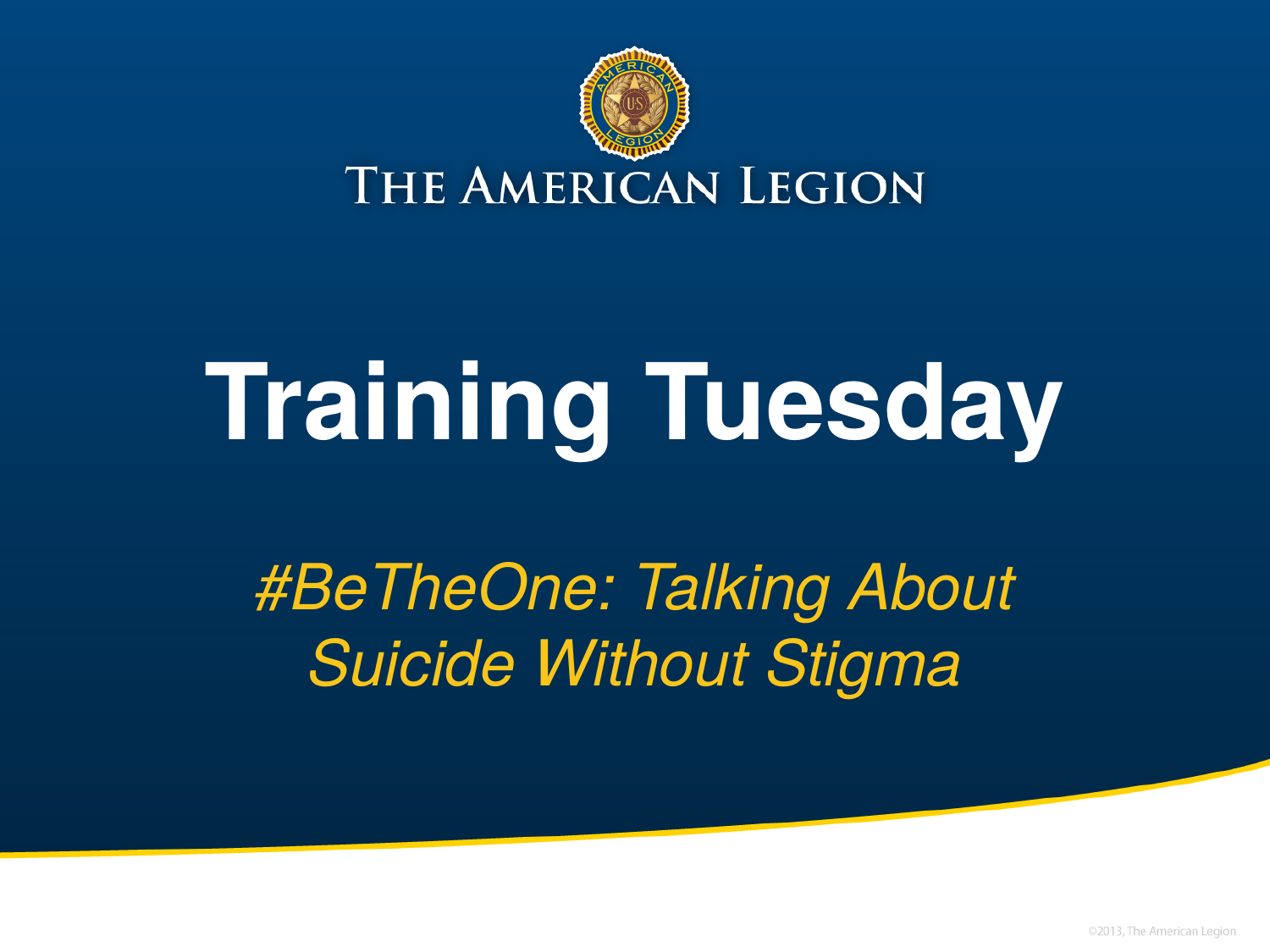

# Training Tuesday
#BeTheOne: Talking About Suicide Without Stigma